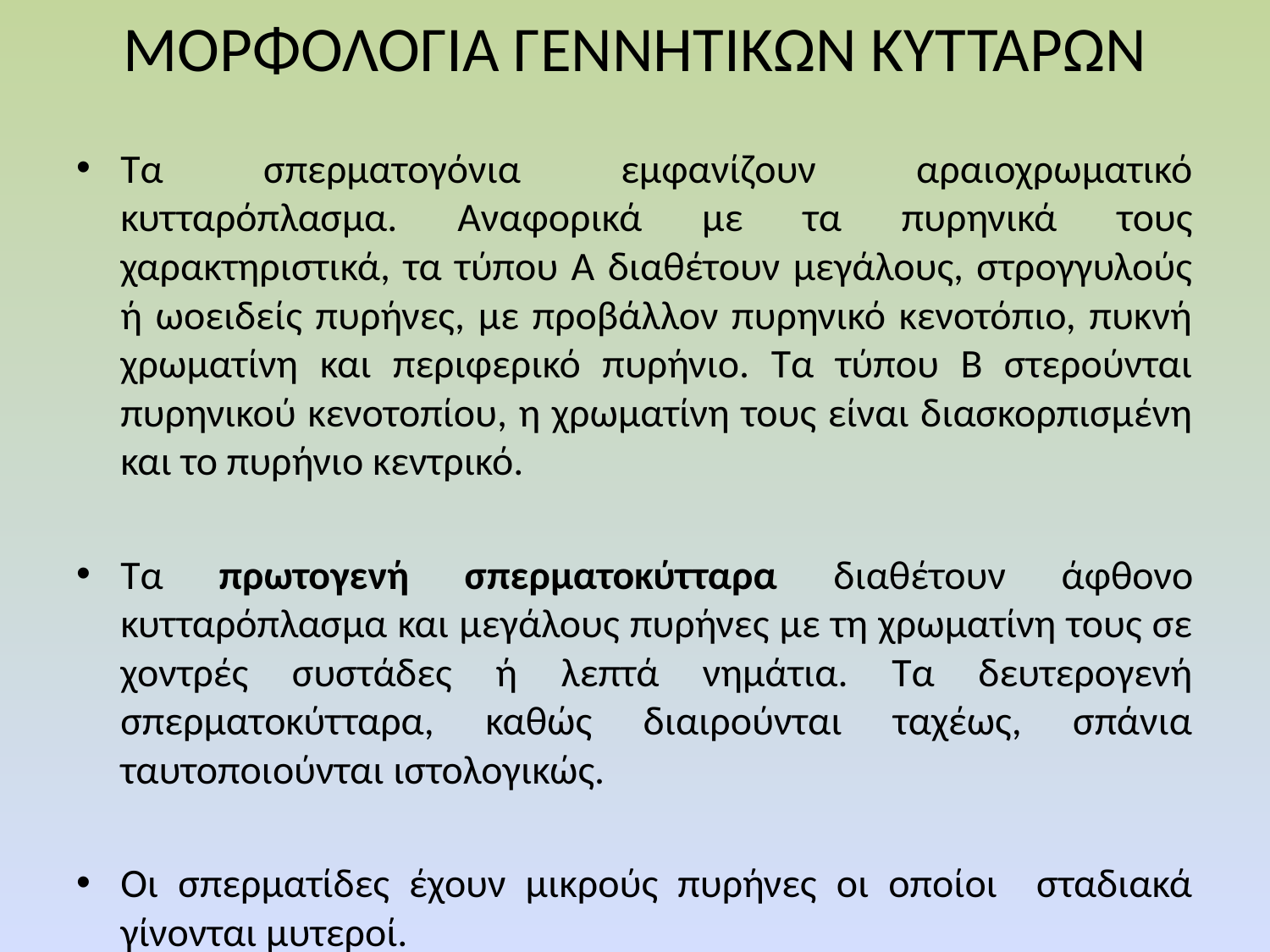

# ΜΟΡΦΟΛΟΓΙΑ ΓΕΝΝΗΤΙΚΩΝ ΚΥΤΤΑΡΩΝ
Τα σπερματογόνια εμφανίζουν αραιοχρωματικό κυτταρόπλασμα. Αναφορικά με τα πυρηνικά τους χαρακτηριστικά, τα τύπου Α διαθέτουν μεγάλους, στρογγυλούς ή ωοειδείς πυρήνες, με προβάλλον πυρηνικό κενοτόπιο, πυκνή χρωματίνη και περιφερικό πυρήνιο. Τα τύπου Β στερούνται πυρηνικού κενοτοπίου, η χρωματίνη τους είναι διασκορπισμένη και το πυρήνιο κεντρικό.

Τα πρωτογενή σπερματοκύτταρα διαθέτουν άφθονο κυτταρόπλασμα και μεγάλους πυρήνες με τη χρωματίνη τους σε χοντρές συστάδες ή λεπτά νημάτια. Τα δευτερογενή σπερματοκύτταρα, καθώς διαιρούνται ταχέως, σπάνια ταυτοποιούνται ιστολογικώς.

Οι σπερματίδες έχουν μικρούς πυρήνες οι οποίοι  σταδιακά γίνονται μυτεροί.